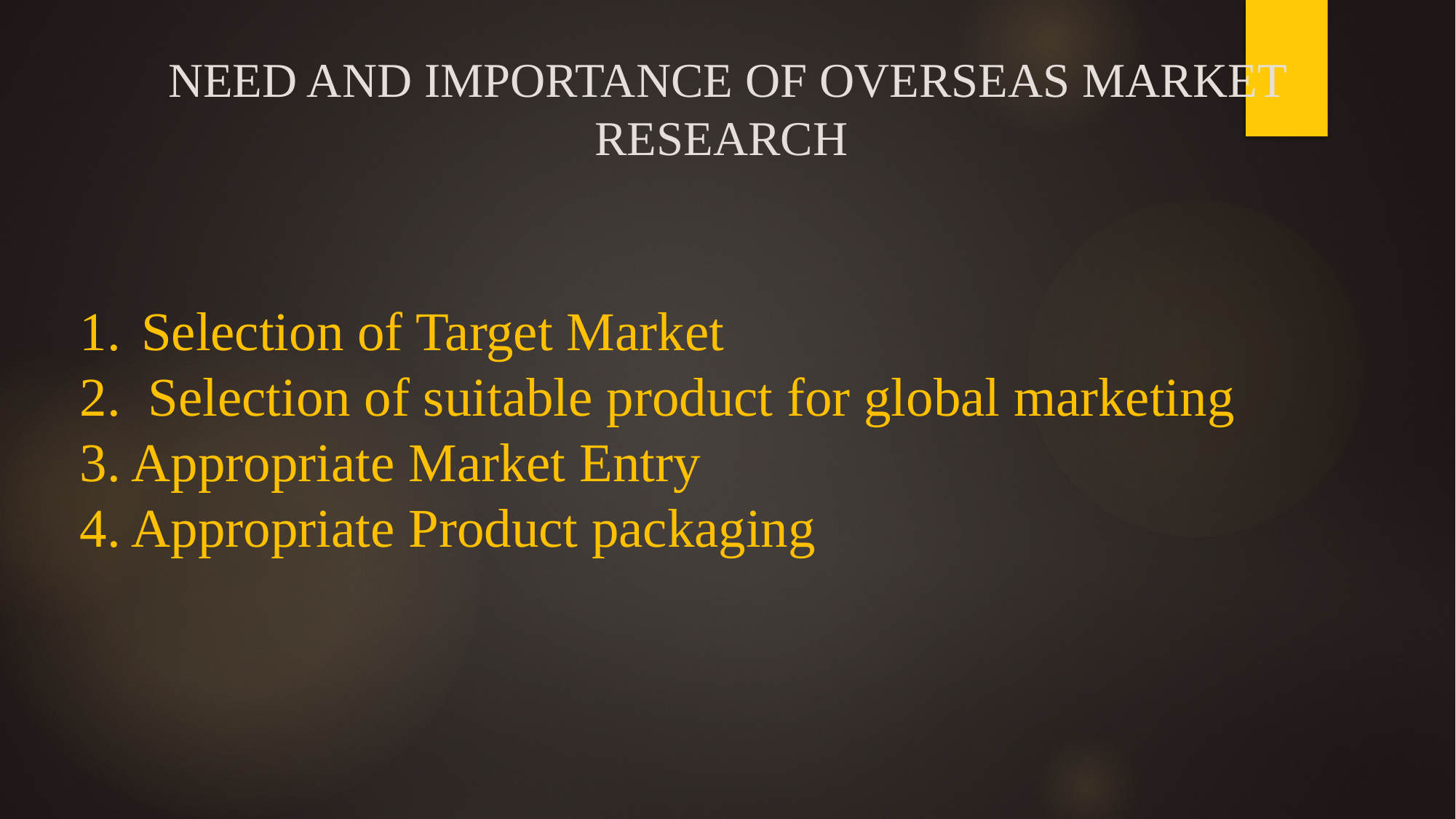

# NEED AND IMPORTANCE OF OVERSEAS MARKET RESEARCH

Selection of Target Market
2.  Selection of suitable product for global marketing
3. Appropriate Market Entry
4. Appropriate Product packaging